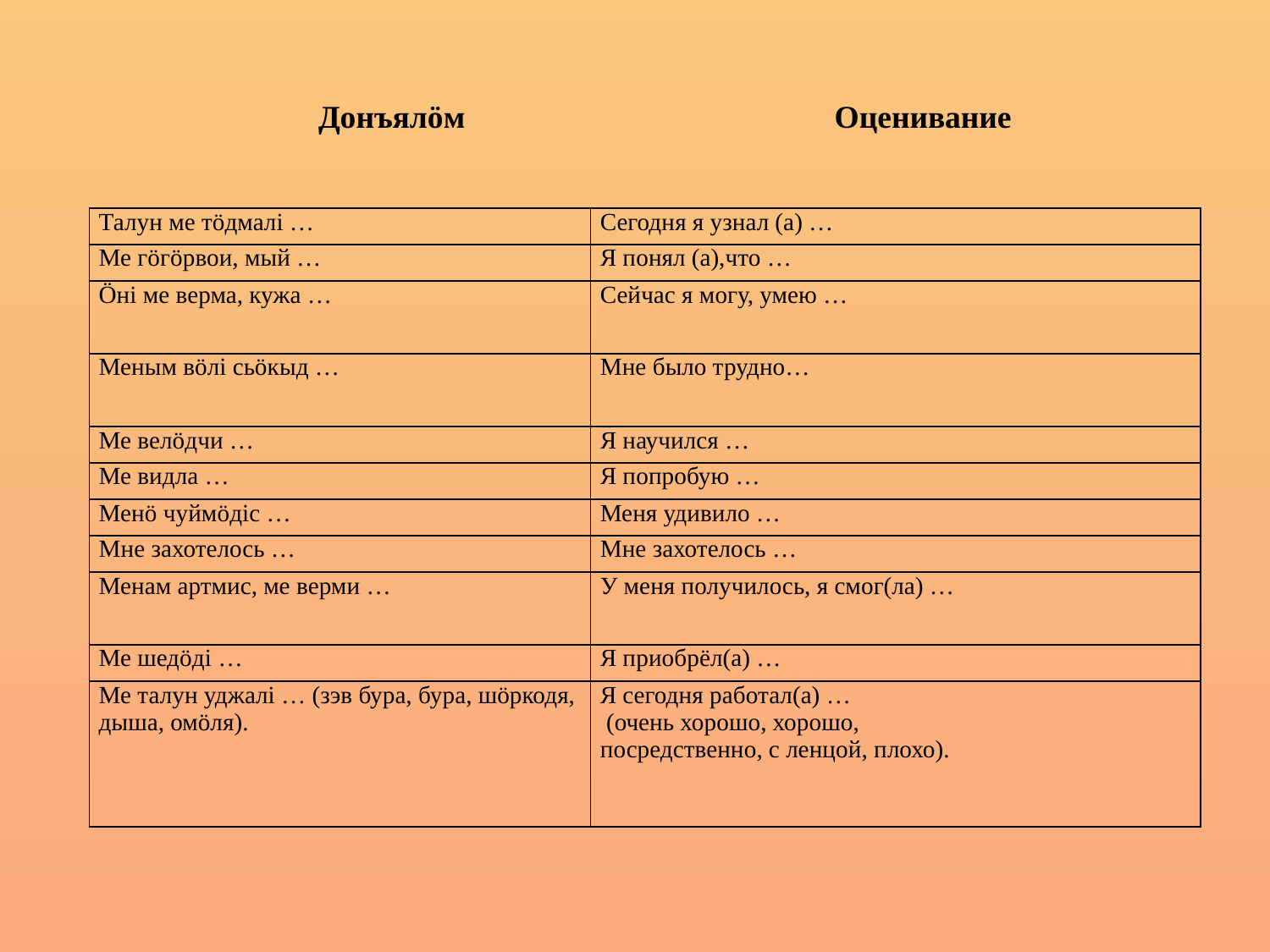

Донъялöм                                              Оценивание

| Талун ме тöдмалі … | Сегодня я узнал (а) … |
| --- | --- |
| Ме гöгöрвои, мый … | Я понял (а),что … |
| Öні ме верма, кужа … | Сейчас я могу, умею … |
| Меным вöлі сьöкыд … | Мне было трудно… |
| Ме велöдчи … | Я научился … |
| Ме видла … | Я попробую … |
| Менö чуймöдіс … | Меня удивило … |
| Мне захотелось … | Мне захотелось … |
| Менам артмис, ме верми … | У меня получилось, я смог(ла) … |
| Ме шедöді … | Я приобрёл(а) … |
| Ме талун уджалi … (зэв бура, бура, шöркодя, дыша, омöля). | Я сегодня работал(а) … (очень хорошо, хорошо, посредственно, с ленцой, плохо). |